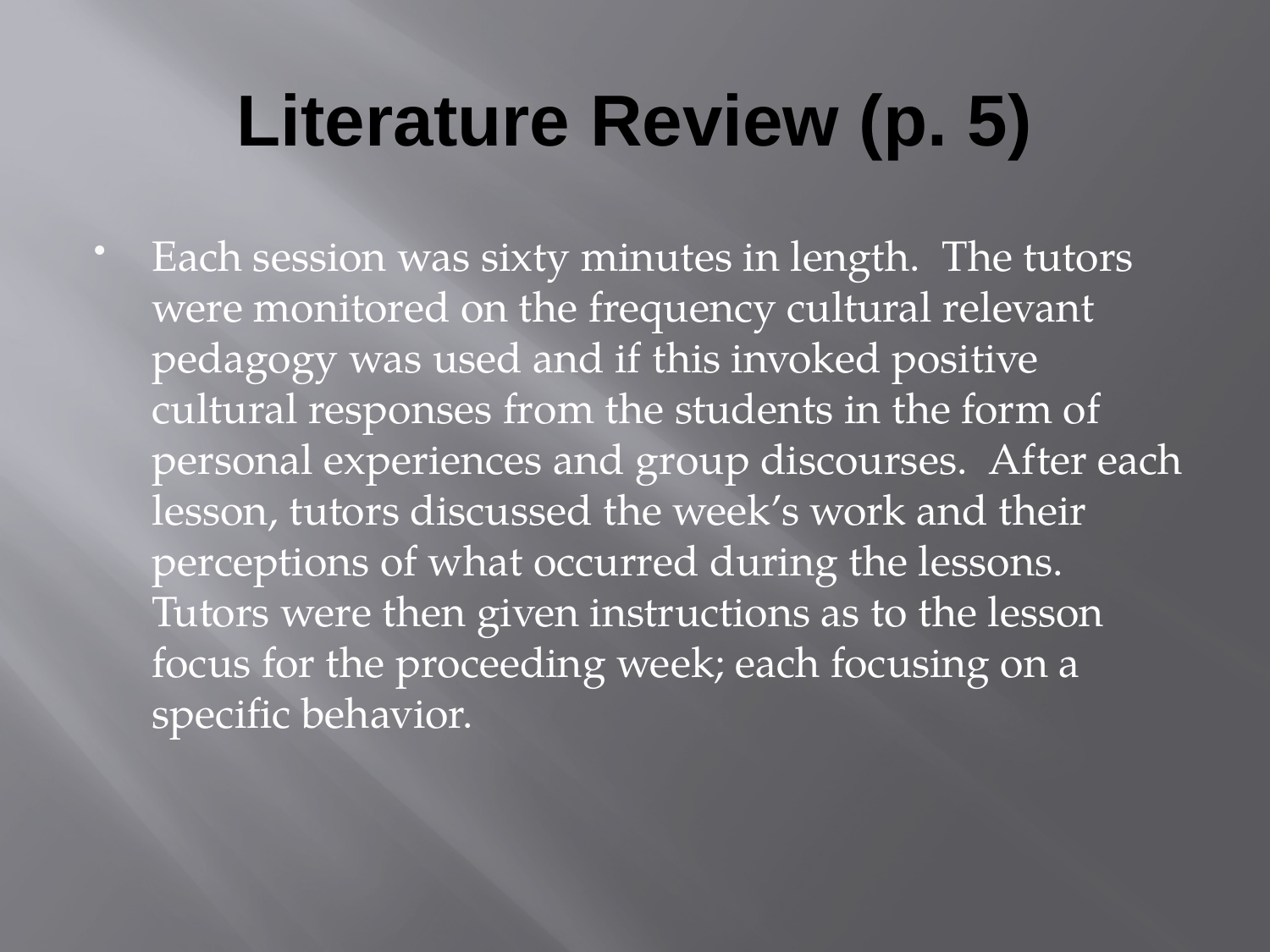

# Literature Review (p. 5)
Each session was sixty minutes in length.  The tutors were monitored on the frequency cultural relevant pedagogy was used and if this invoked positive cultural responses from the students in the form of personal experiences and group discourses.  After each lesson, tutors discussed the week’s work and their perceptions of what occurred during the lessons.  Tutors were then given instructions as to the lesson focus for the proceeding week; each focusing on a specific behavior.